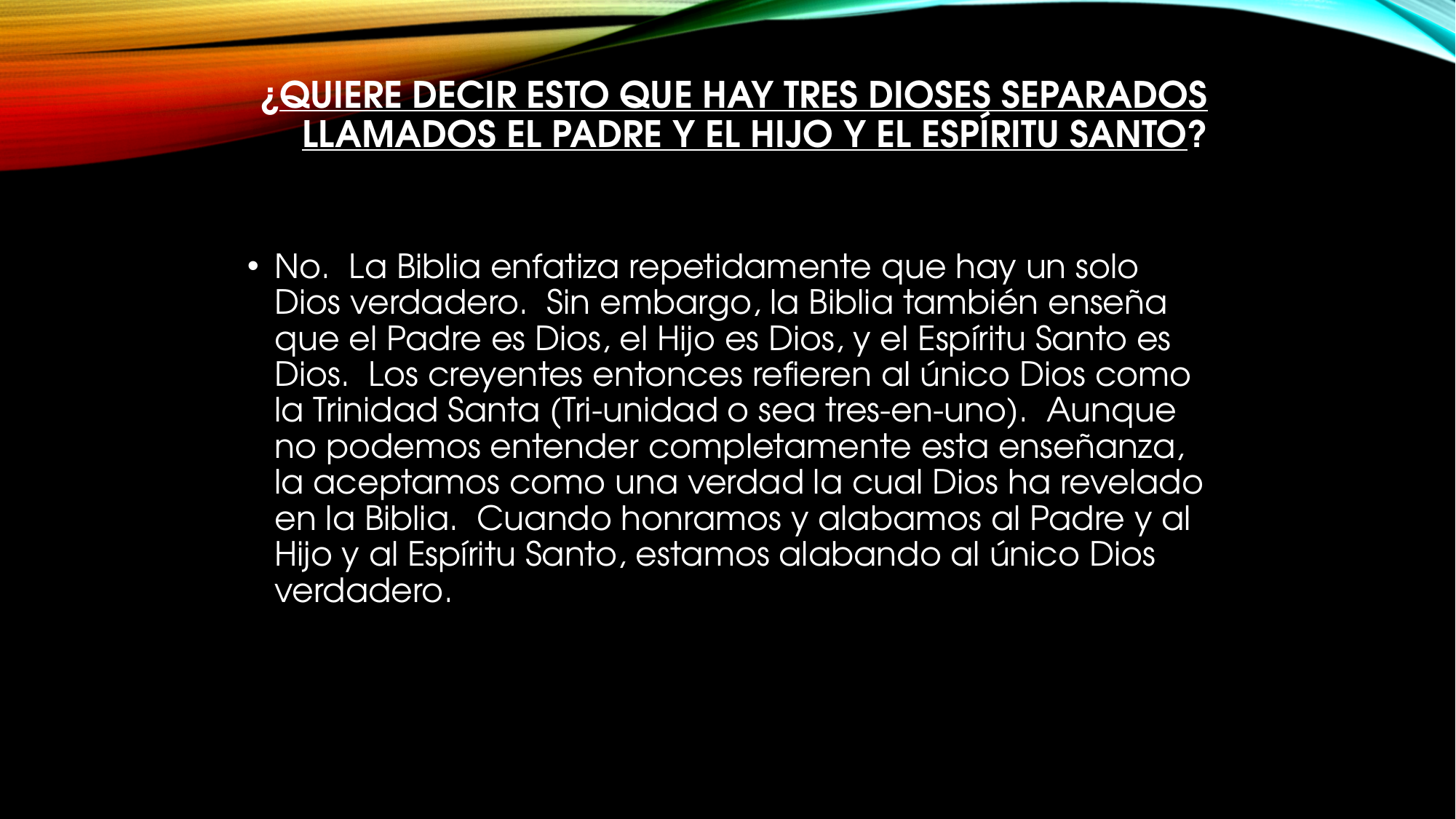

# ¿Quiere decir esto que hay tres dioses separados llamados el Padre y el Hijo y el Espíritu Santo?
No.  La Biblia enfatiza repetidamente que hay un solo Dios verdadero.  Sin embargo, la Biblia también enseña que el Padre es Dios, el Hijo es Dios, y el Espíritu Santo es Dios.  Los creyentes entonces refieren al único Dios como la Trinidad Santa (Tri-unidad o sea tres-en-uno).  Aunque no podemos entender completamente esta enseñanza, la aceptamos como una verdad la cual Dios ha revelado en la Biblia.  Cuando honramos y alabamos al Padre y al Hijo y al Espíritu Santo, estamos alabando al único Dios verdadero.